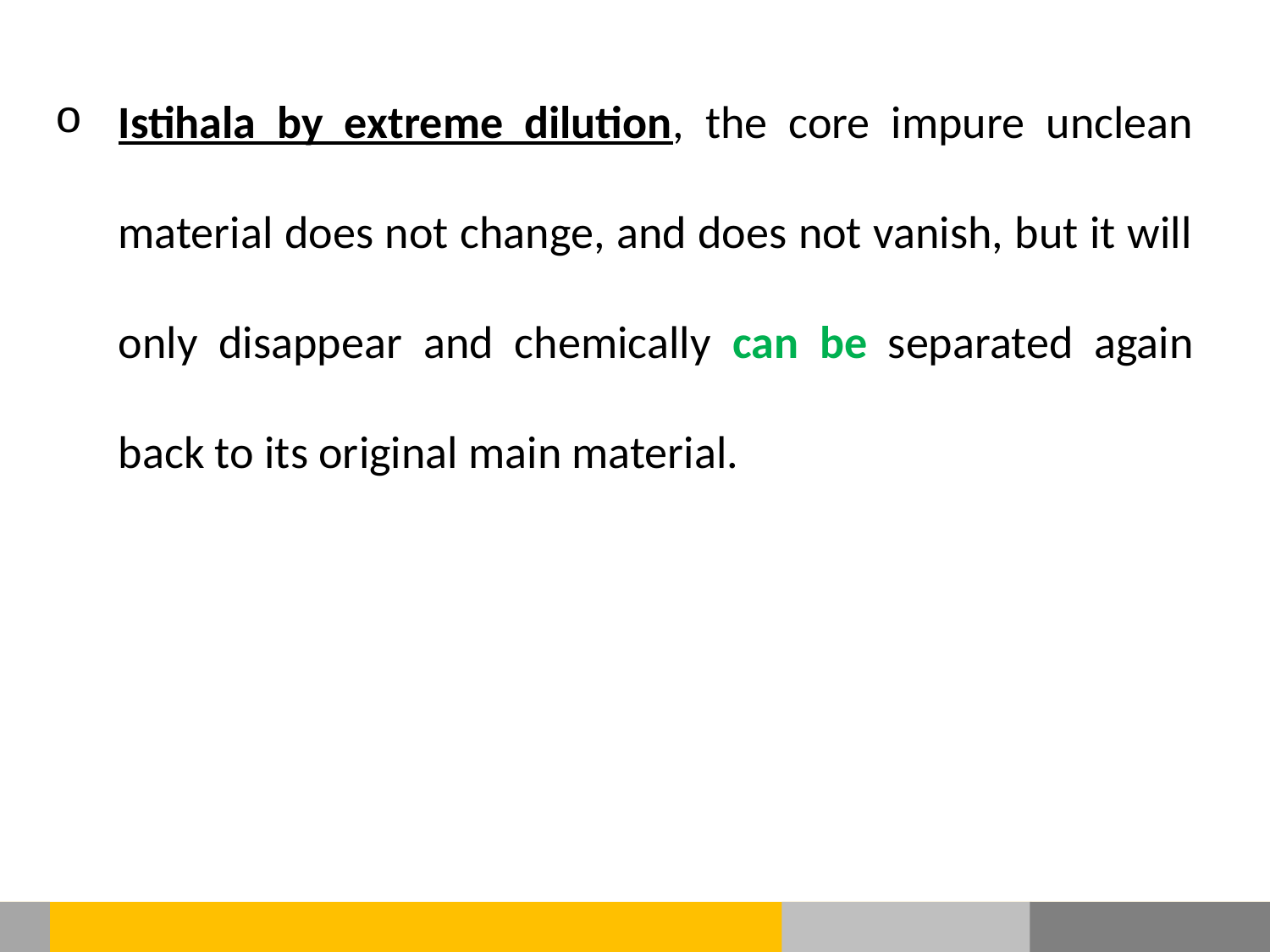

Istihala by extreme dilution, the core impure unclean material does not change, and does not vanish, but it will only disappear and chemically can be separated again back to its original main material.